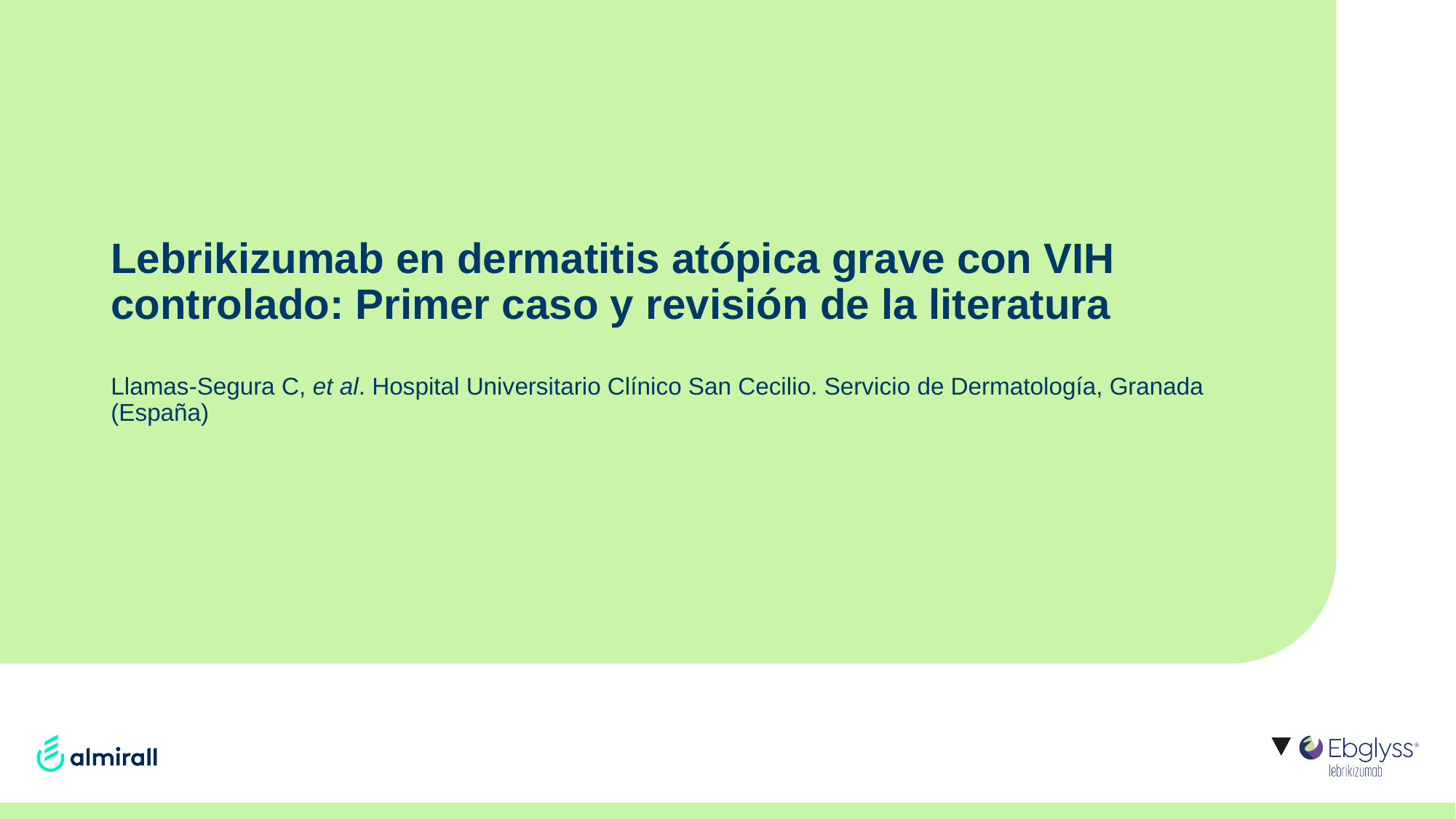

# Lebrikizumab en dermatitis atópica grave con VIH controlado: Primer caso y revisión de la literatura Llamas-Segura C, et al. Hospital Universitario Clínico San Cecilio. Servicio de Dermatología, Granada (España)